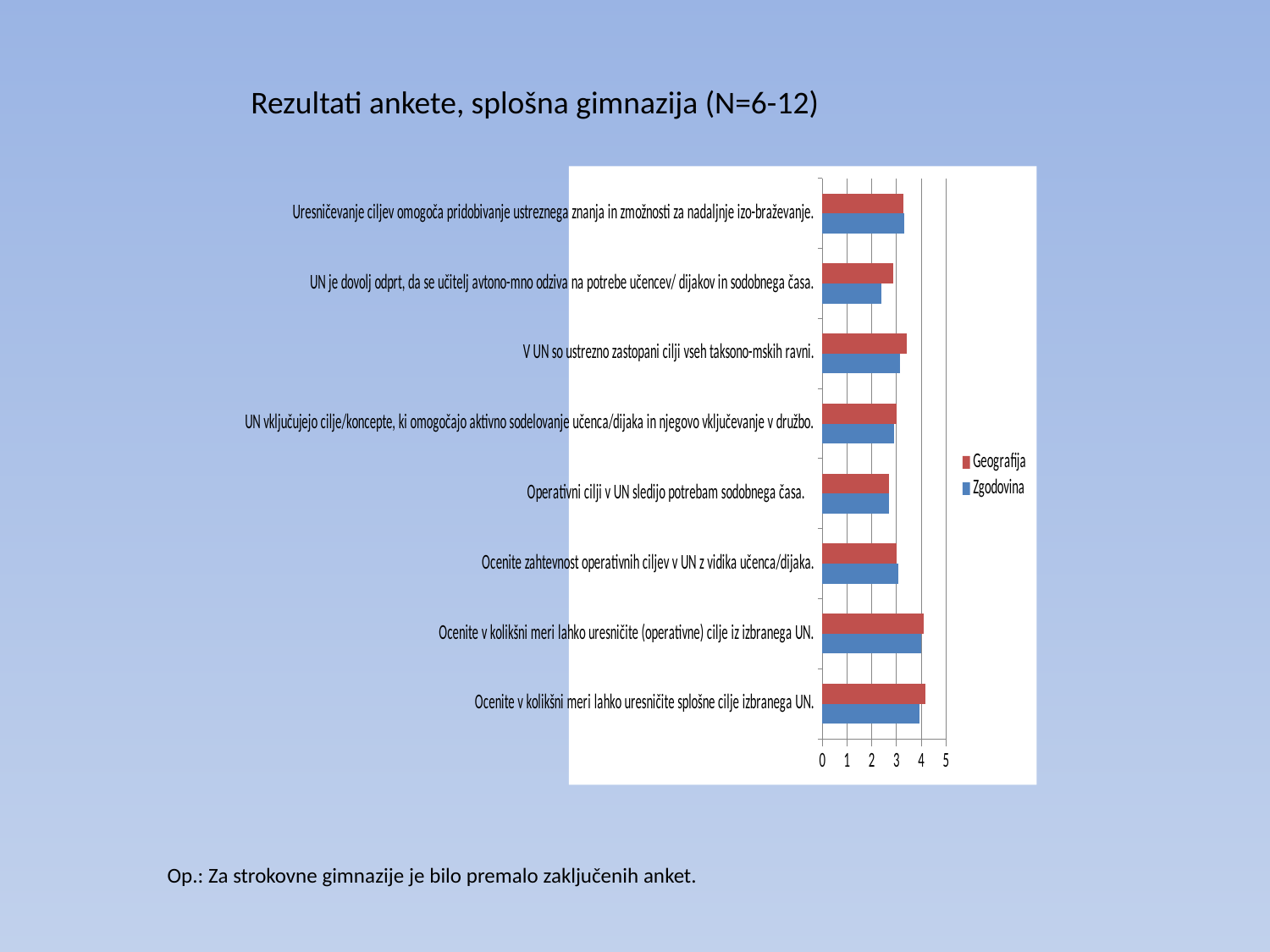

Rezultati ankete, splošna gimnazija (N=6-12)

### Chart

| Category | Zgodovina | Geografija |
|---|---|---|
| Ocenite v kolikšni meri lahko uresničite splošne cilje izbranega UN. | 3.94 | 4.18 |
| Ocenite v kolikšni meri lahko uresničite (operativne) cilje iz izbranega UN. | 4.0 | 4.1 |
| Ocenite zahtevnost operativnih ciljev v UN z vidika učenca/dijaka. | 3.06 | 3.0 |
| Operativni cilji v UN sledijo potrebam sodobnega časa.    | 2.69 | 2.71 |
| UN vključujejo cilje/koncepte, ki omogočajo aktivno sodelovanje učenca/dijaka in njegovo vključevanje v družbo. | 2.92 | 3.0 |
| V UN so ustrezno zastopani cilji vseh taksono-mskih ravni. | 3.15 | 3.43 |
| UN je dovolj odprt, da se učitelj avtono-mno odziva na potrebe učencev/ dijakov in sodobnega časa. | 2.38 | 2.86 |
| Uresničevanje ciljev omogoča pridobivanje ustreznega znanja in zmožnosti za nadaljnje izo-braževanje. | 3.33 | 3.29 |
Op.: Za strokovne gimnazije je bilo premalo zaključenih anket.